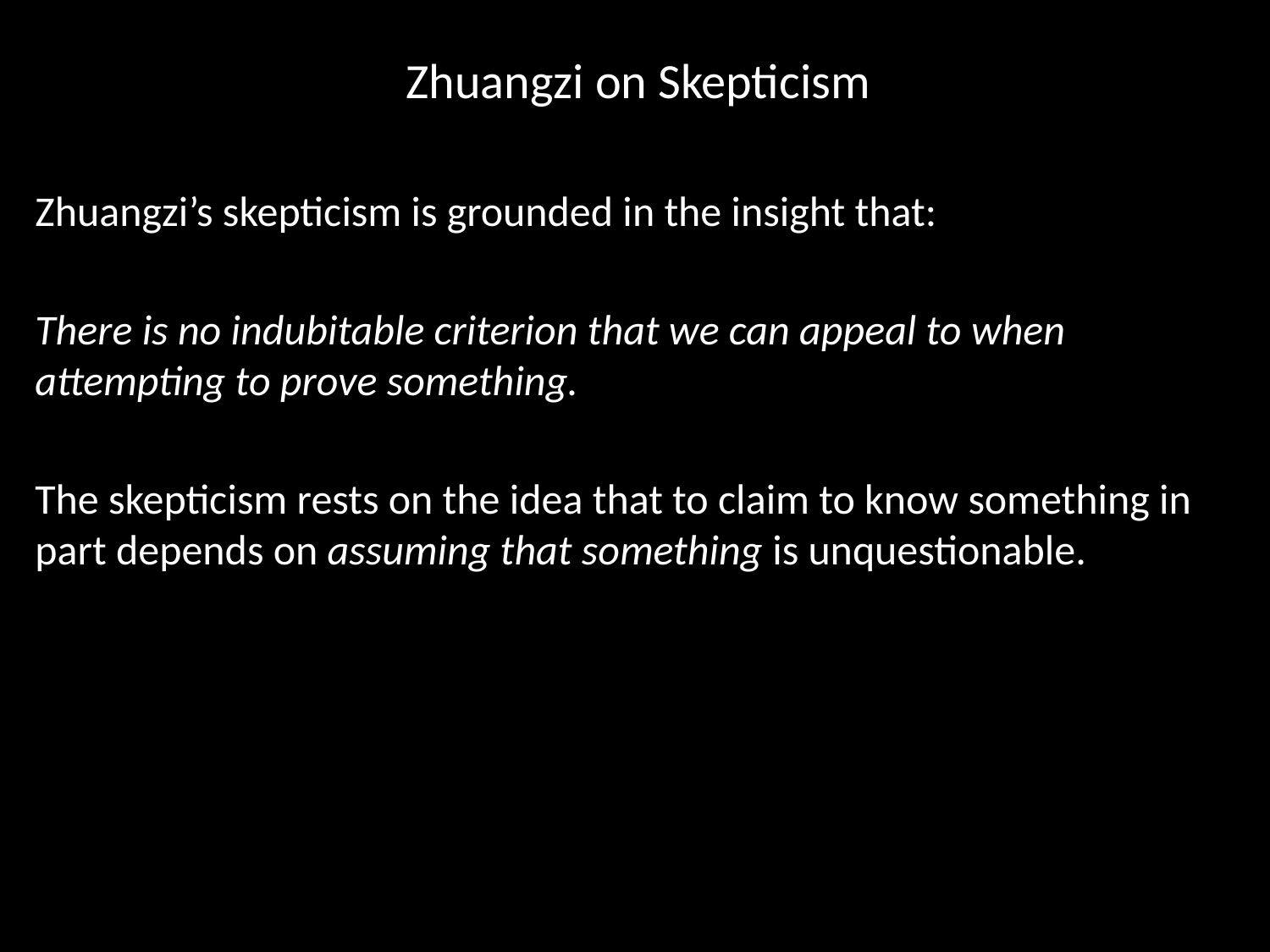

# Zhuangzi on Skepticism

Zhuangzi’s skepticism is grounded in the insight that:

There is no indubitable criterion that we can appeal to when attempting to prove something.

The skepticism rests on the idea that to claim to know something in part depends on assuming that something is unquestionable.